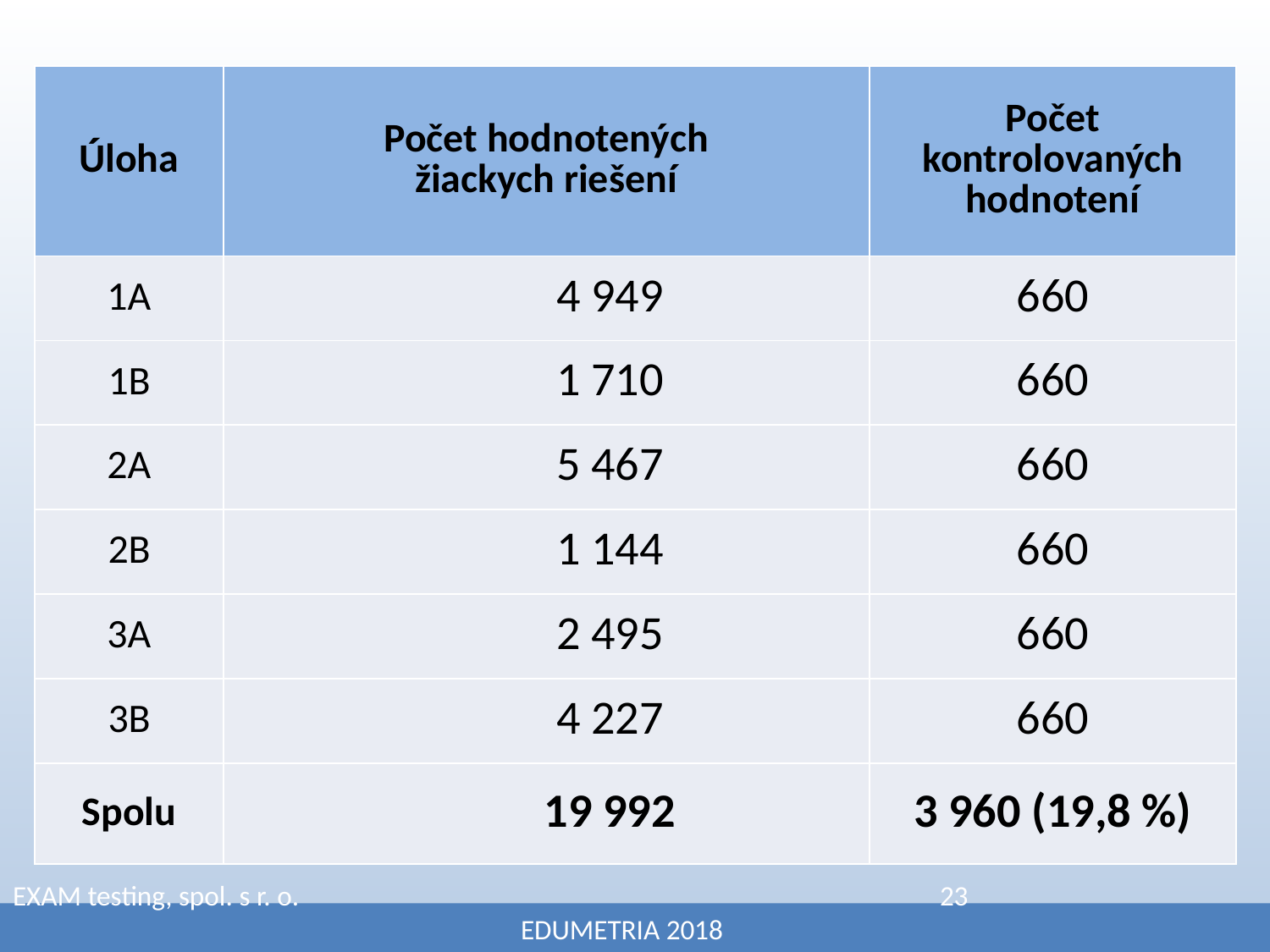

| Úloha | Počet hodnotených žiackych riešení | Počet kontrolovaných hodnotení |
| --- | --- | --- |
| 1A | 4 949 | 660 |
| 1B | 1 710 | 660 |
| 2A | 5 467 | 660 |
| 2B | 1 144 | 660 |
| 3A | 2 495 | 660 |
| 3B | 4 227 | 660 |
| Spolu | 19 992 | 3 960 (19,8 %) |
EXAM testing, spol. s r. o. 					      23					  	EDUMETRIA 2018